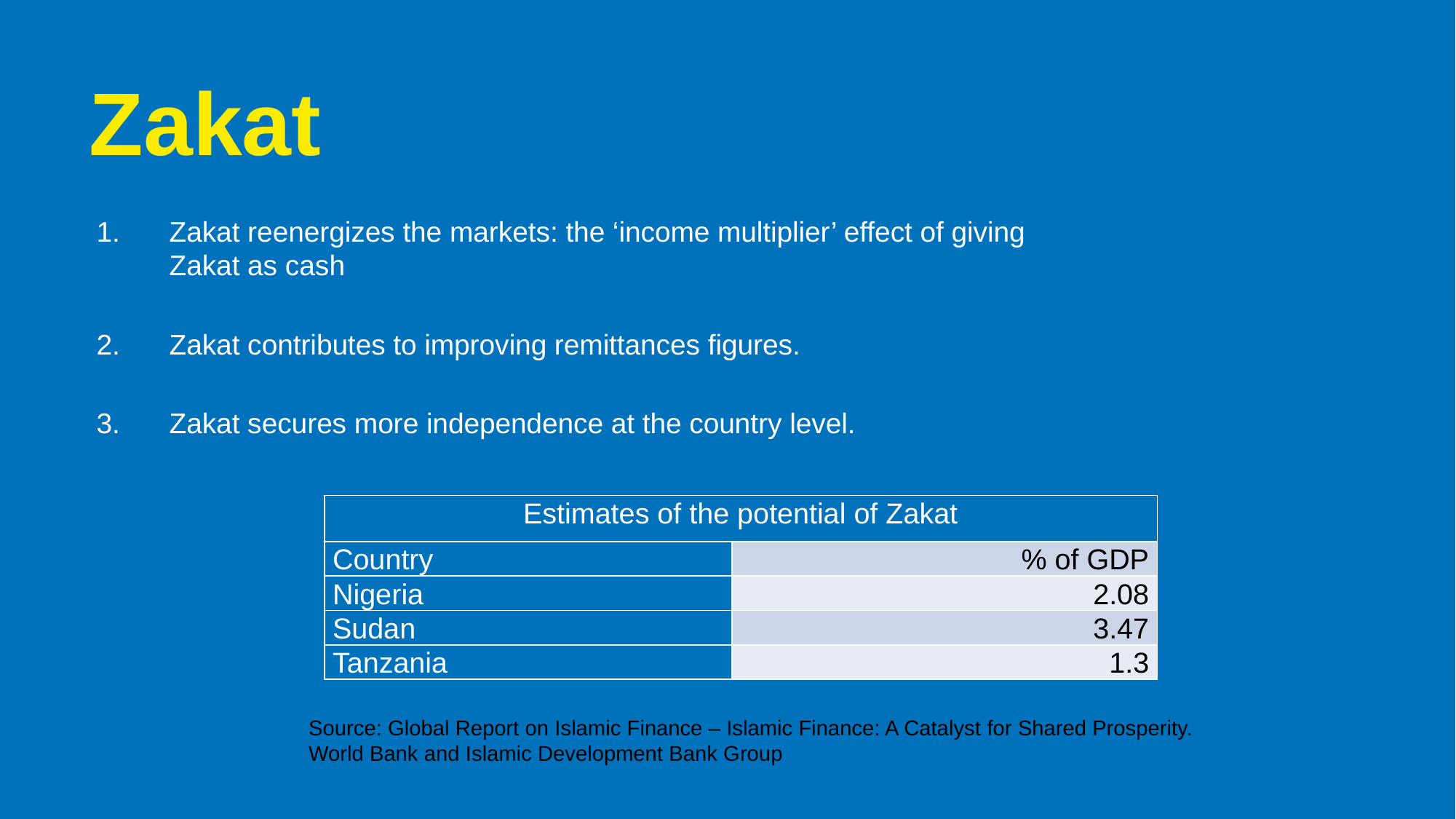

# Zakat
Zakat reenergizes the markets: the ‘income multiplier’ effect of giving Zakat as cash

Zakat contributes to improving remittances figures.

Zakat secures more independence at the country level.

| Estimates of the potential of Zakat |  |
| --- | --- |
| Country | % of GDP |
| Nigeria | 2.08 |
| Sudan | 3.47 |
| Tanzania | 1.3 |
Source: Global Report on Islamic Finance – Islamic Finance: A Catalyst for Shared Prosperity. World Bank and Islamic Development Bank Group